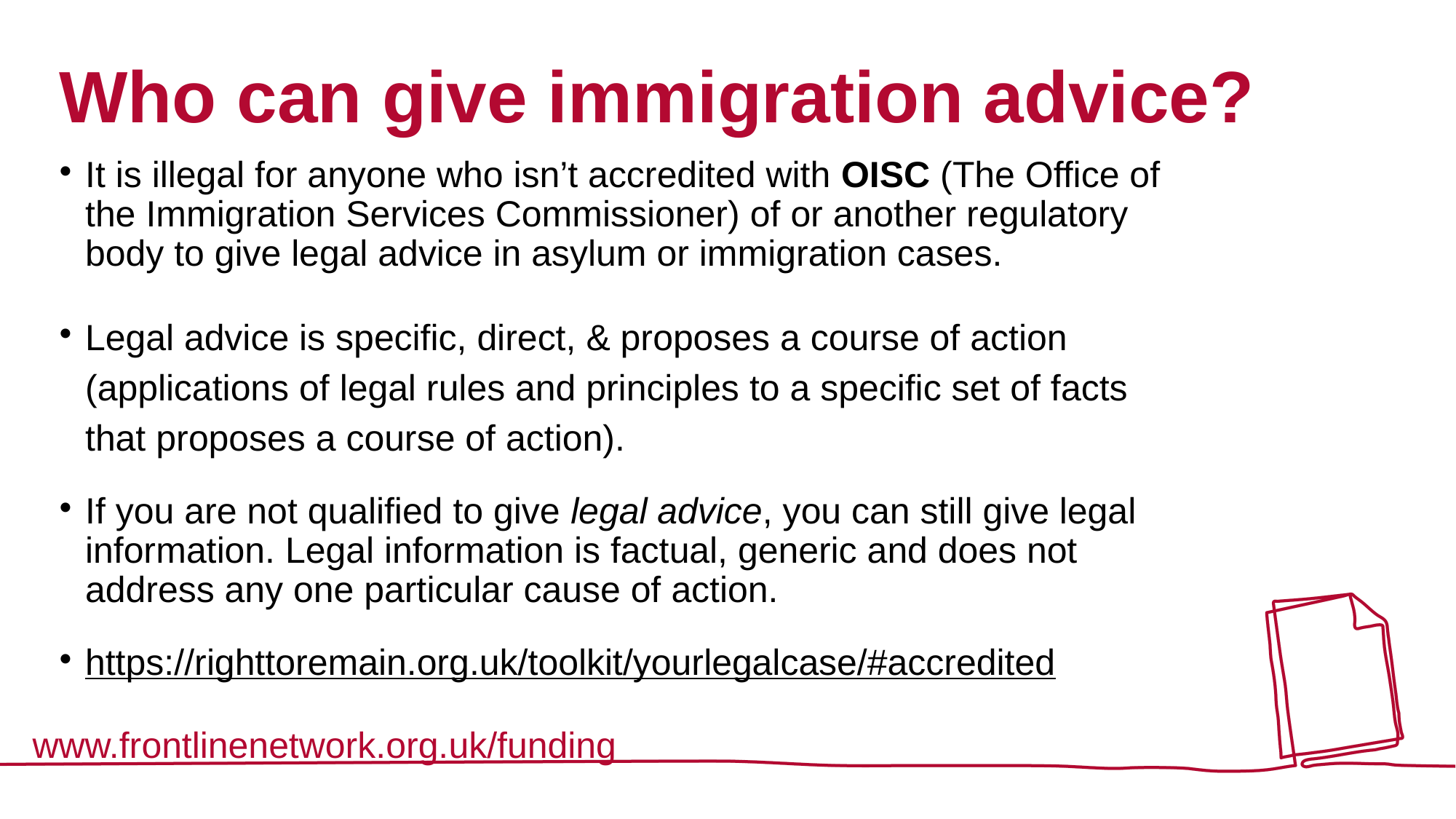

# Who can give immigration advice?
It is illegal for anyone who isn’t accredited with OISC (The Office of the Immigration Services Commissioner) of or another regulatory body to give legal advice in asylum or immigration cases.
Legal advice is specific, direct, & proposes a course of action (applications of legal rules and principles to a specific set of facts that proposes a course of action).
If you are not qualified to give legal advice, you can still give legal information. Legal information is factual, generic and does not address any one particular cause of action.
https://righttoremain.org.uk/toolkit/yourlegalcase/#accredited